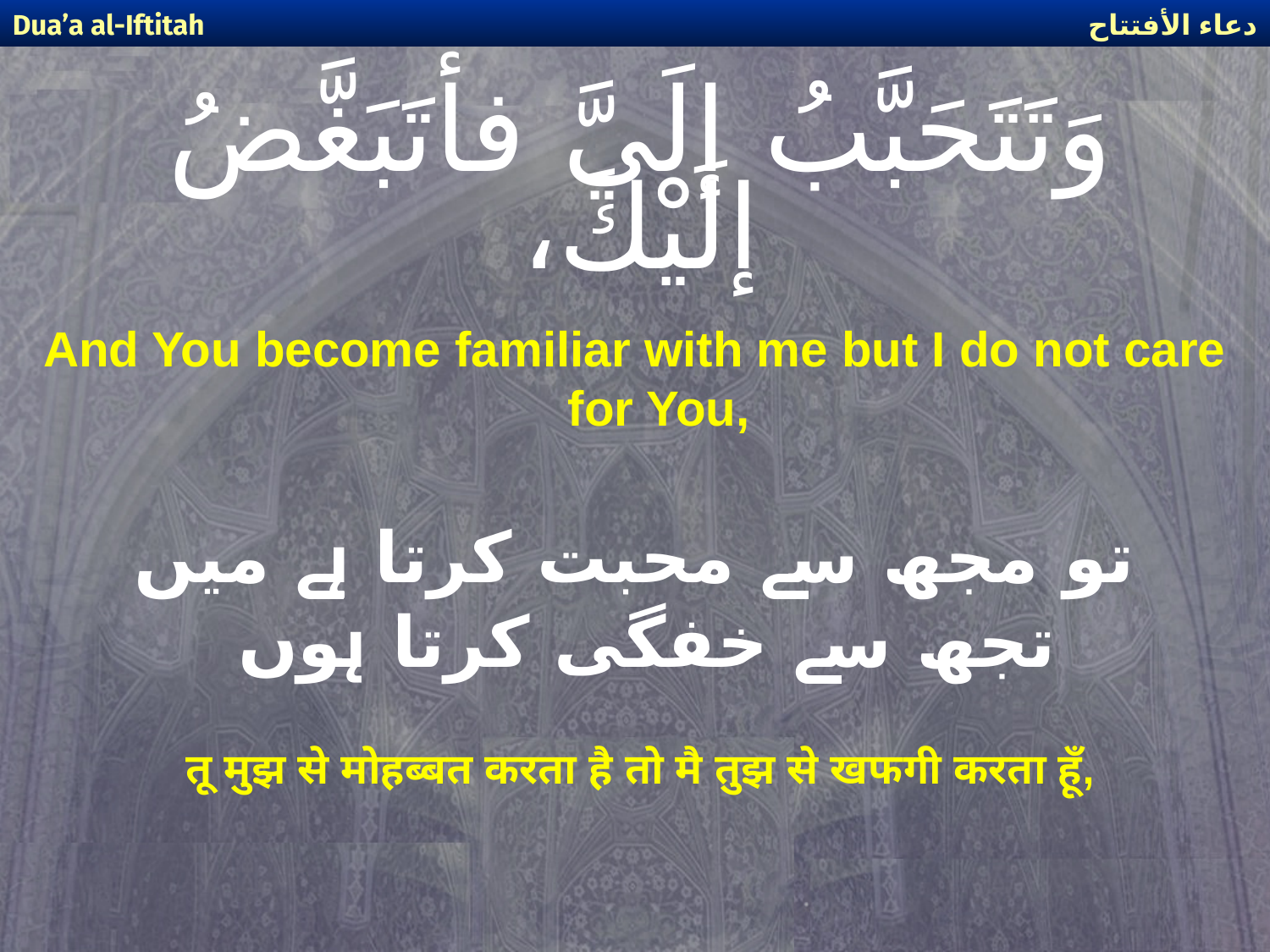

دعاء الأفتتاح
Dua’a al-Iftitah
# وَتَتَحَبَّبُ إلَيَّ فأَتَبَغَّضُ إلَيْكَ،
And You become familiar with me but I do not care for You,
تو مجھ سے محبت کرتا ہے میں تجھ سے خفگی کرتا ہوں
तू मुझ से मोहब्बत करता है तो मै तुझ से खफगी करता हूँ,